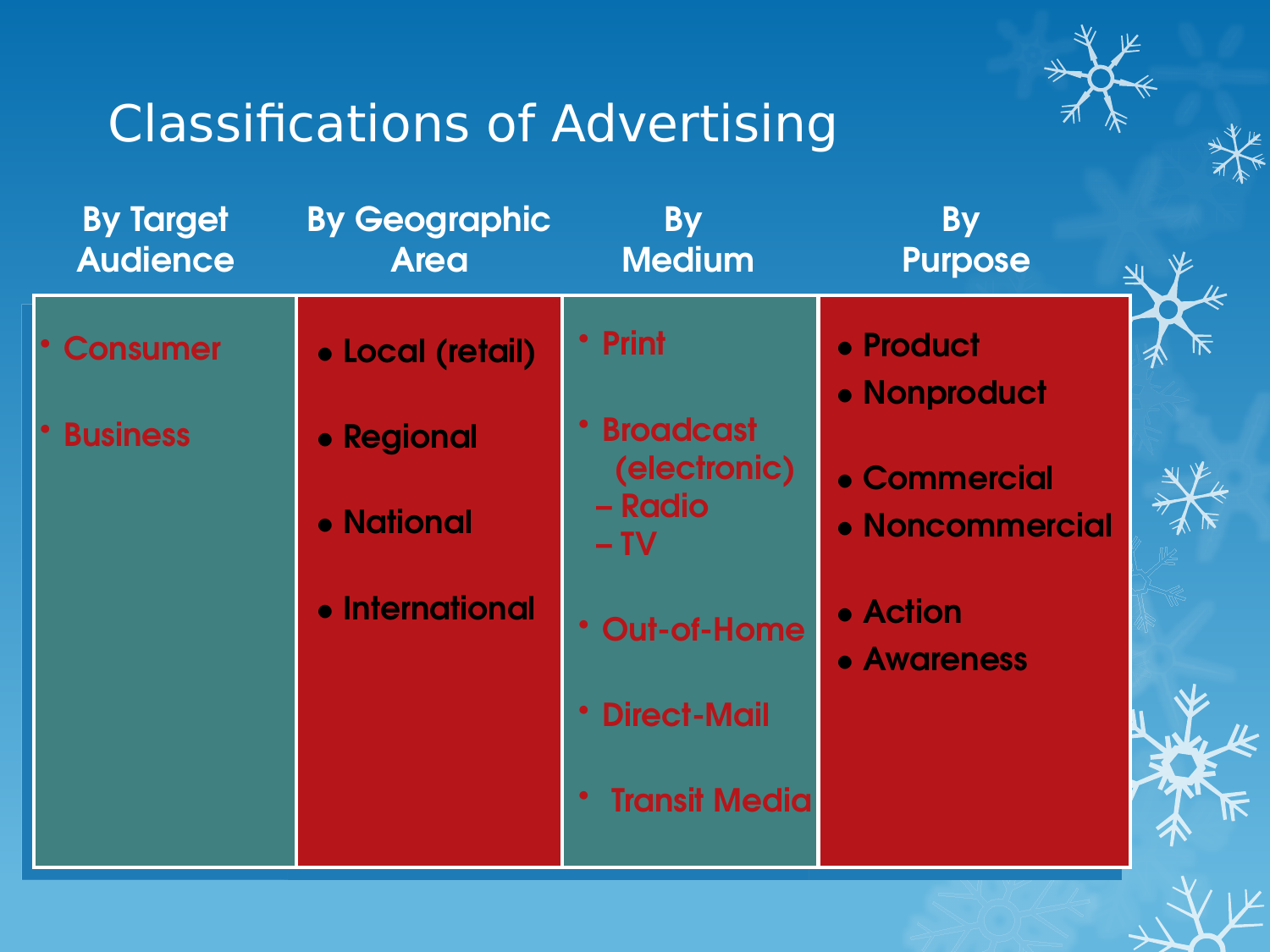

# Classifications of Advertising
By Target Audience
By Geographic Area
By
Medium
By
Purpose

Print
Broadcast
    (electronic)
  – Radio
  – TV
Out-of-Home
Direct-Mail
 Transit Media
• Product
• Nonproduct
• Commercial
• Noncommercial
• Action
• Awareness
Consumer
Business
• Local (retail)
• Regional
• National
• International